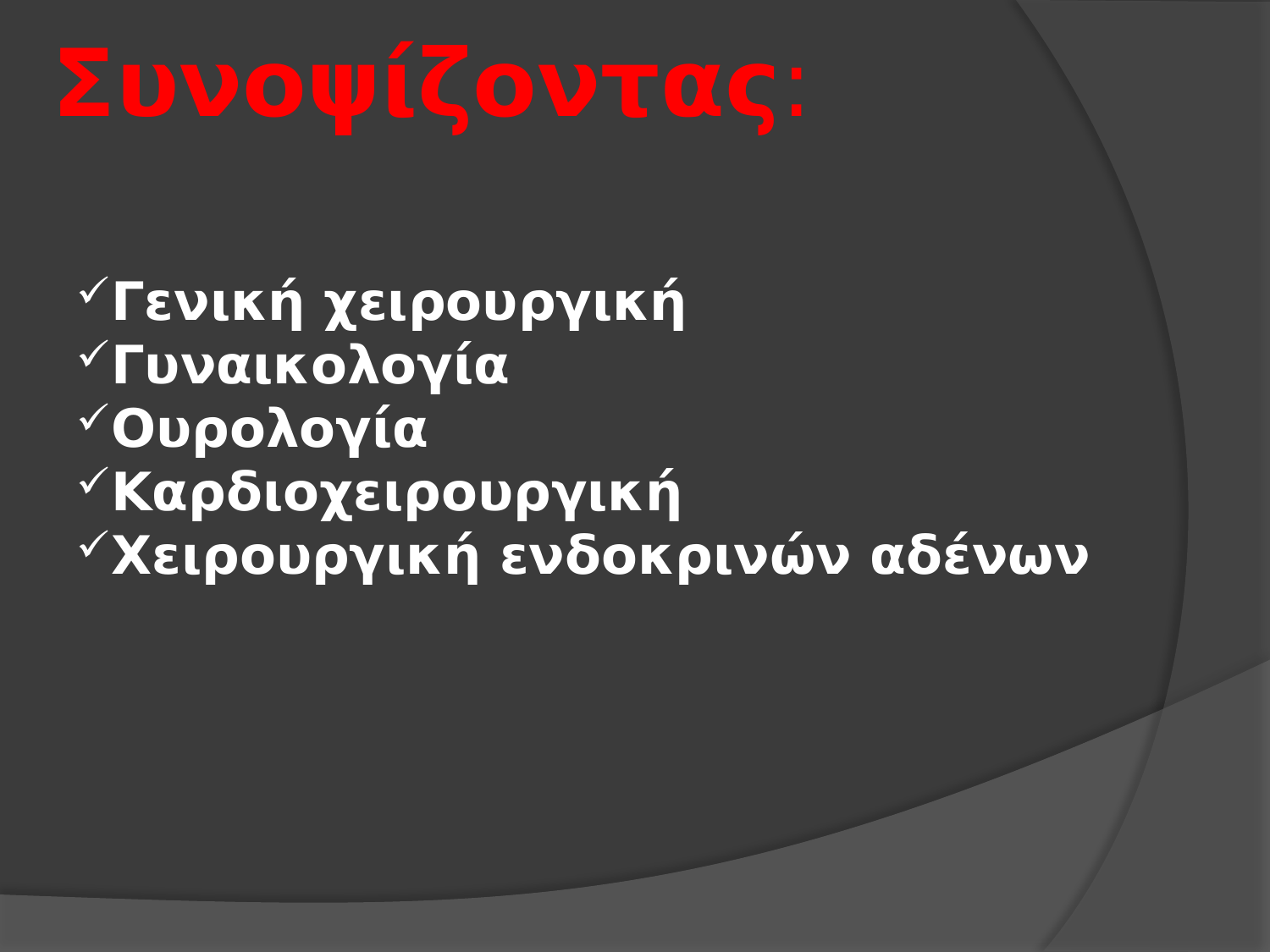

Συνοψίζοντας:

Γενική χειρουργική
Γυναικολογία
Ουρολογία
Καρδιοχειρουργική
Χειρουργική ενδοκρινών αδένων